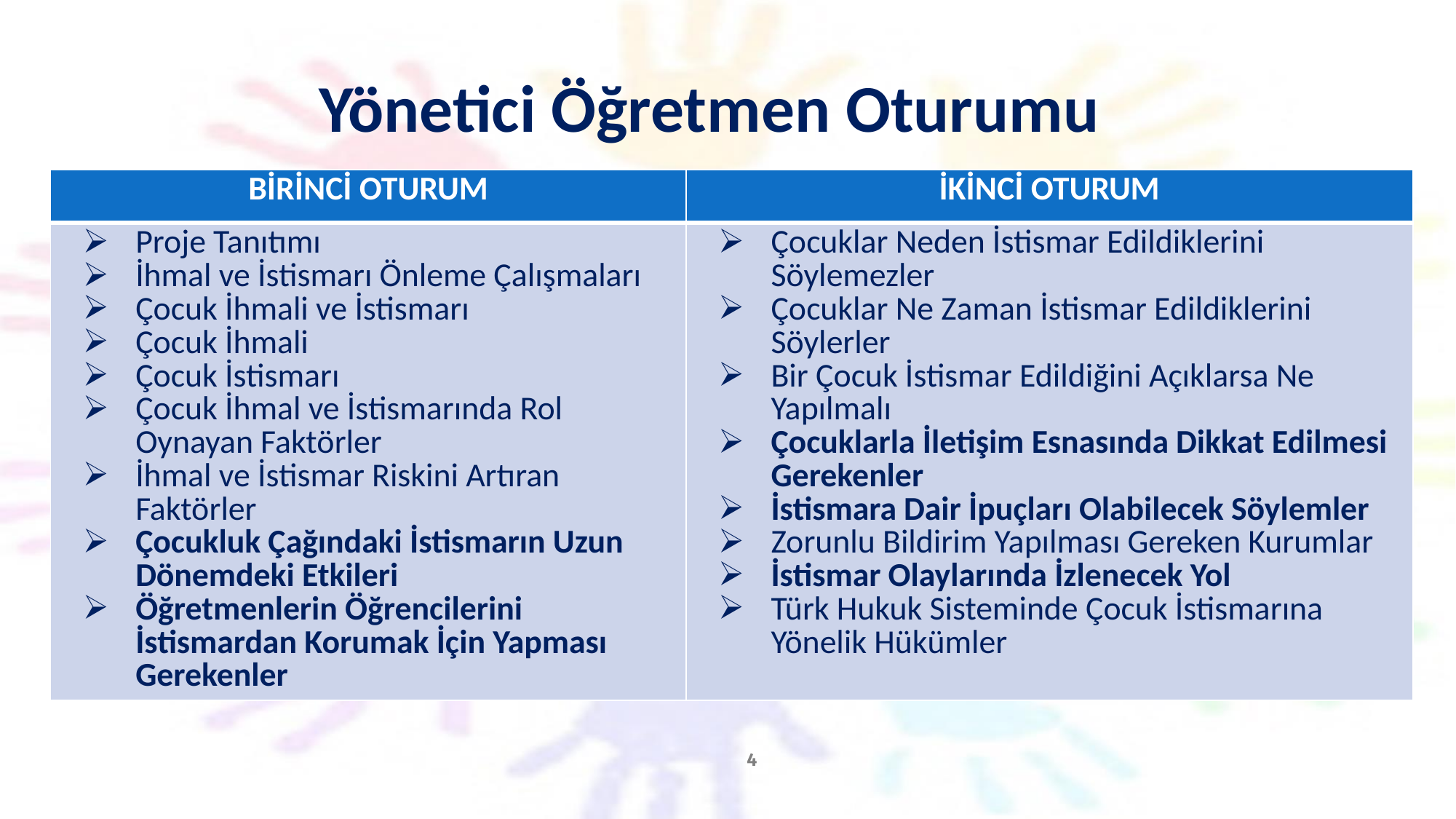

# Yönetici Öğretmen Oturumu
| BİRİNCİ OTURUM | İKİNCİ OTURUM |
| --- | --- |
| Proje Tanıtımı İhmal ve İstismarı Önleme Çalışmaları Çocuk İhmali ve İstismarı Çocuk İhmali Çocuk İstismarı Çocuk İhmal ve İstismarında Rol Oynayan Faktörler İhmal ve İstismar Riskini Artıran Faktörler Çocukluk Çağındaki İstismarın Uzun Dönemdeki Etkileri Öğretmenlerin Öğrencilerini İstismardan Korumak İçin Yapması Gerekenler | Çocuklar Neden İstismar Edildiklerini Söylemezler Çocuklar Ne Zaman İstismar Edildiklerini Söylerler Bir Çocuk İstismar Edildiğini Açıklarsa Ne Yapılmalı Çocuklarla İletişim Esnasında Dikkat Edilmesi Gerekenler İstismara Dair İpuçları Olabilecek Söylemler Zorunlu Bildirim Yapılması Gereken Kurumlar İstismar Olaylarında İzlenecek Yol Türk Hukuk Sisteminde Çocuk İstismarına Yönelik Hükümler |
4